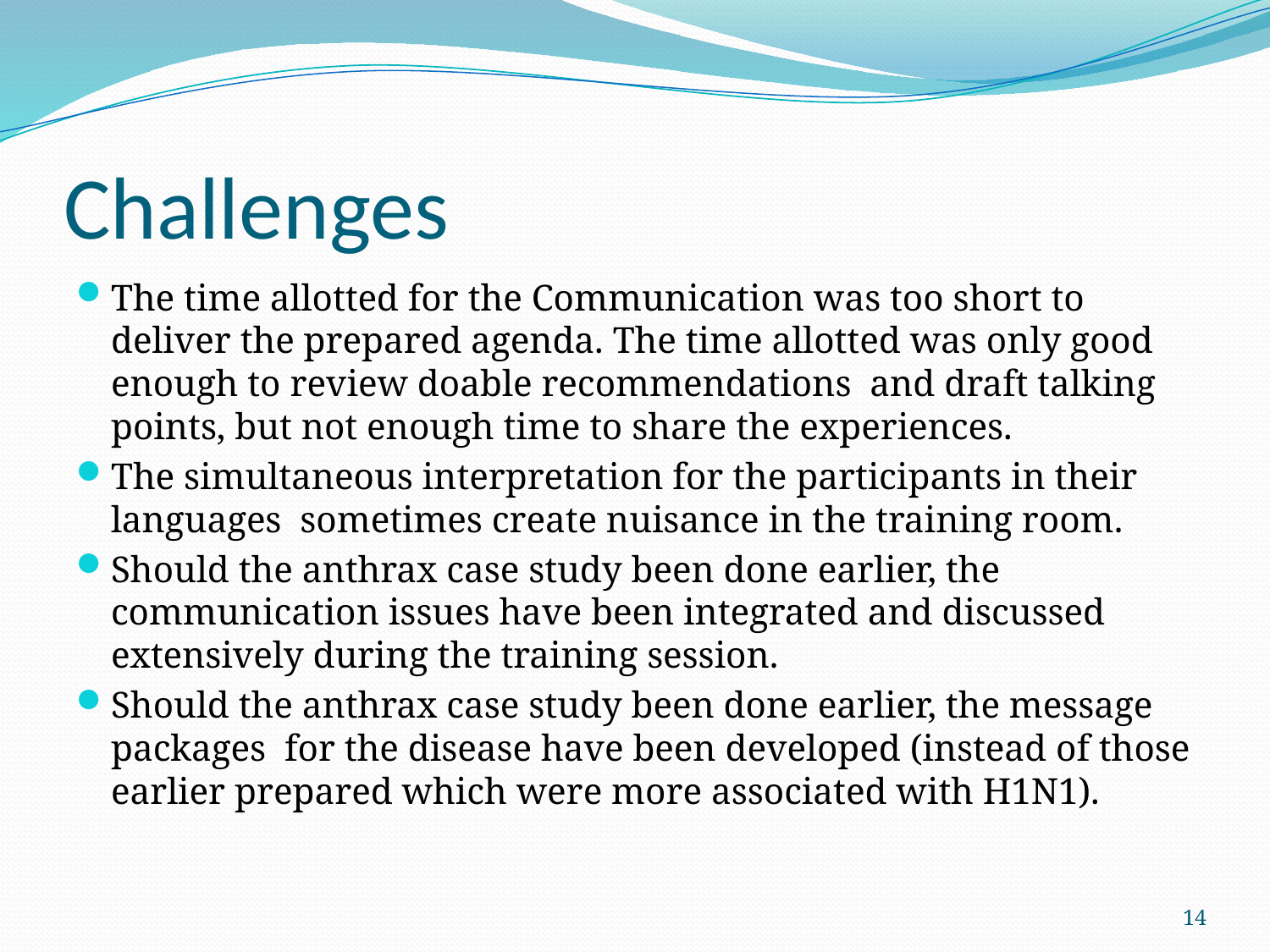

# Challenges
The time allotted for the Communication was too short to deliver the prepared agenda. The time allotted was only good enough to review doable recommendations  and draft talking points, but not enough time to share the experiences.
The simultaneous interpretation for the participants in their languages  sometimes create nuisance in the training room.
Should the anthrax case study been done earlier, the communication issues have been integrated and discussed extensively during the training session.
Should the anthrax case study been done earlier, the message packages  for the disease have been developed (instead of those earlier prepared which were more associated with H1N1).
14